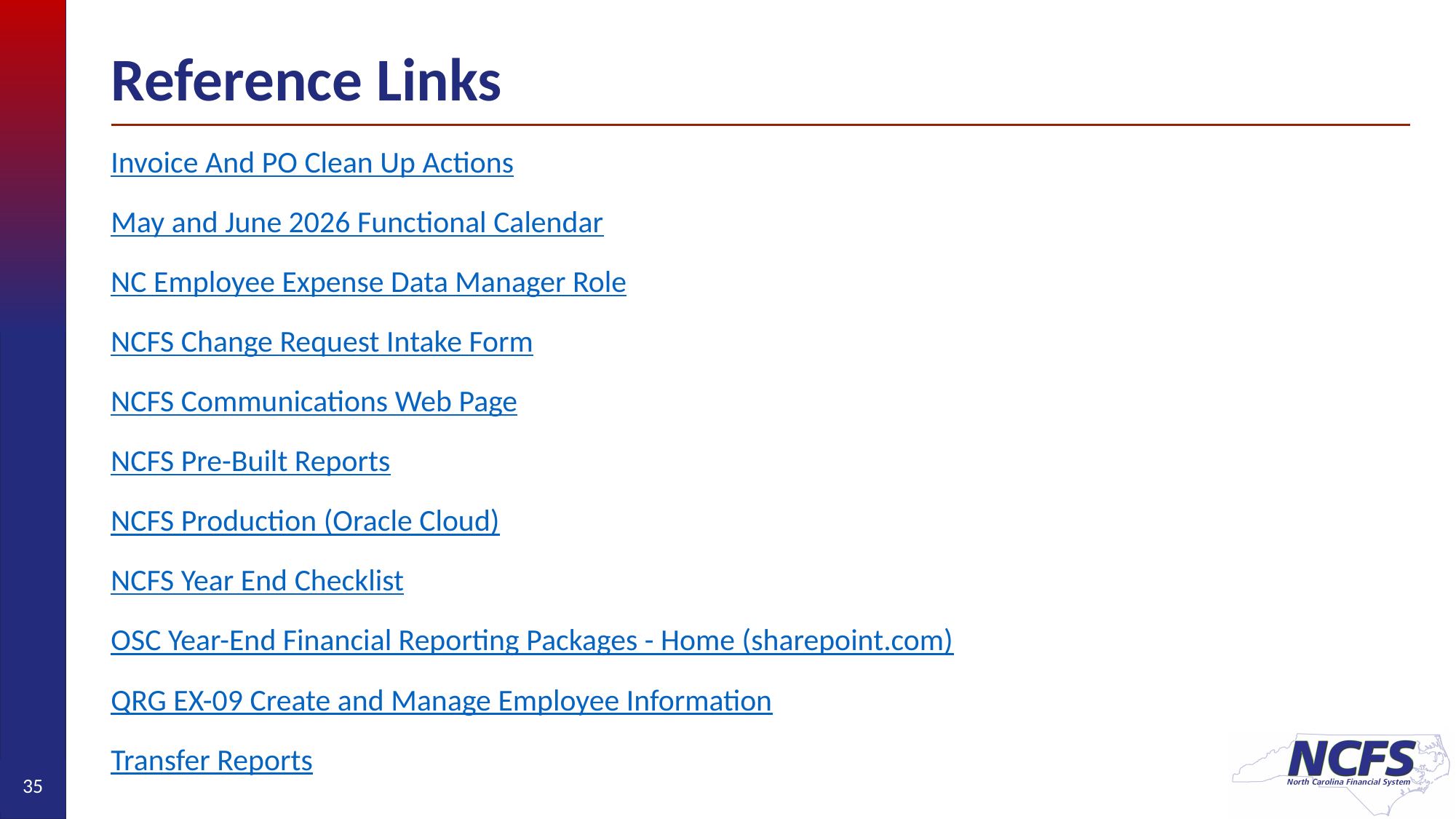

# Reference Links
Invoice And PO Clean Up Actions
May and June 2026 Functional Calendar
NC Employee Expense Data Manager Role
NCFS Change Request Intake Form
NCFS Communications Web Page
NCFS Pre-Built Reports
NCFS Production (Oracle Cloud)
NCFS Year End Checklist
OSC Year-End Financial Reporting Packages - Home (sharepoint.com)
QRG EX-09 Create and Manage Employee Information
Transfer Reports
35